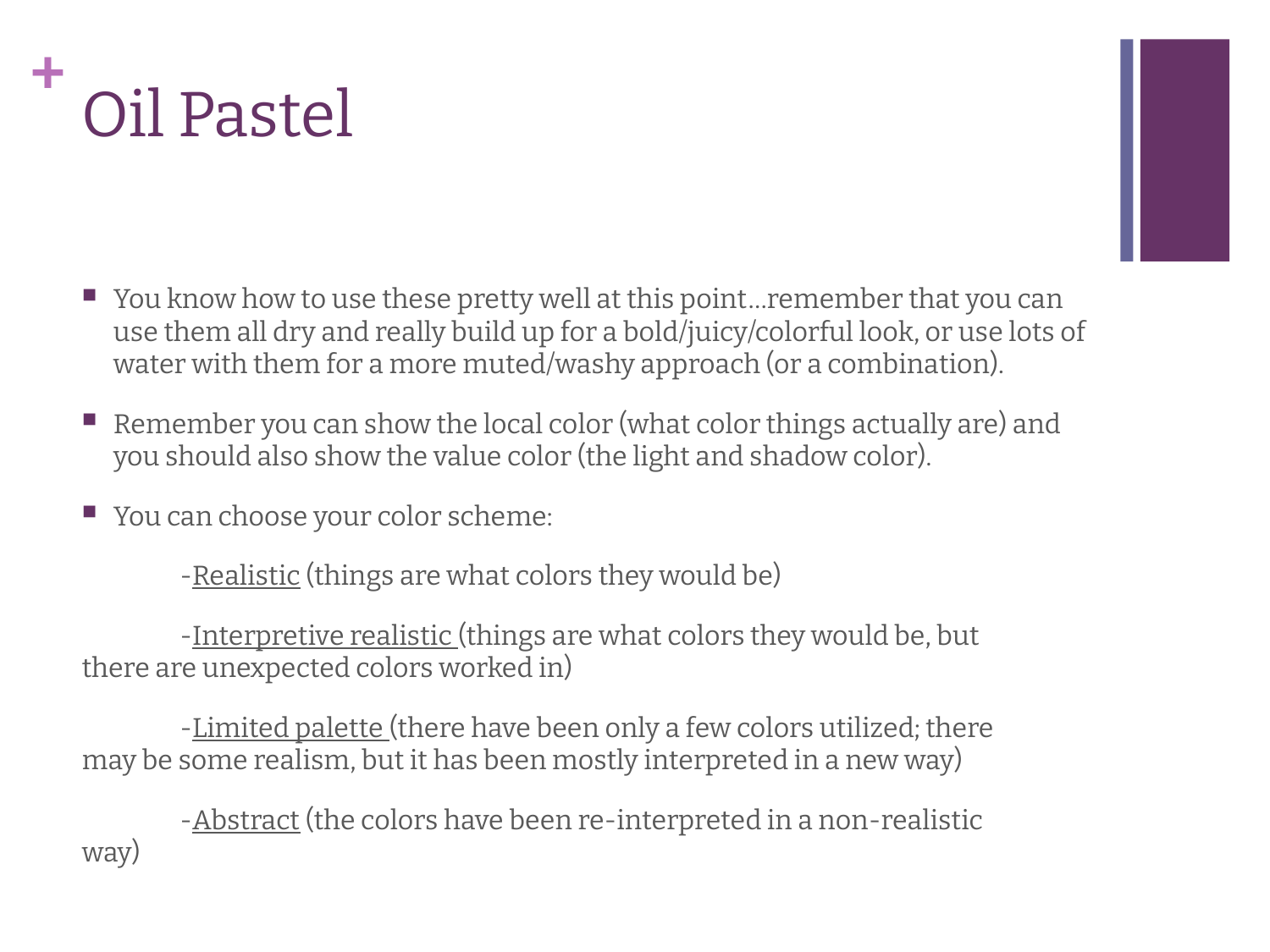

# Oil Pastel
You know how to use these pretty well at this point…remember that you can use them all dry and really build up for a bold/juicy/colorful look, or use lots of water with them for a more muted/washy approach (or a combination).
Remember you can show the local color (what color things actually are) and you should also show the value color (the light and shadow color).
You can choose your color scheme:
	-Realistic (things are what colors they would be)
	-Interpretive realistic (things are what colors they would be, but 	there are unexpected colors worked in)
	-Limited palette (there have been only a few colors utilized; there 	may be some realism, but it has been mostly interpreted in a new way)
	-Abstract (the colors have been re-interpreted in a non-realistic 	way)